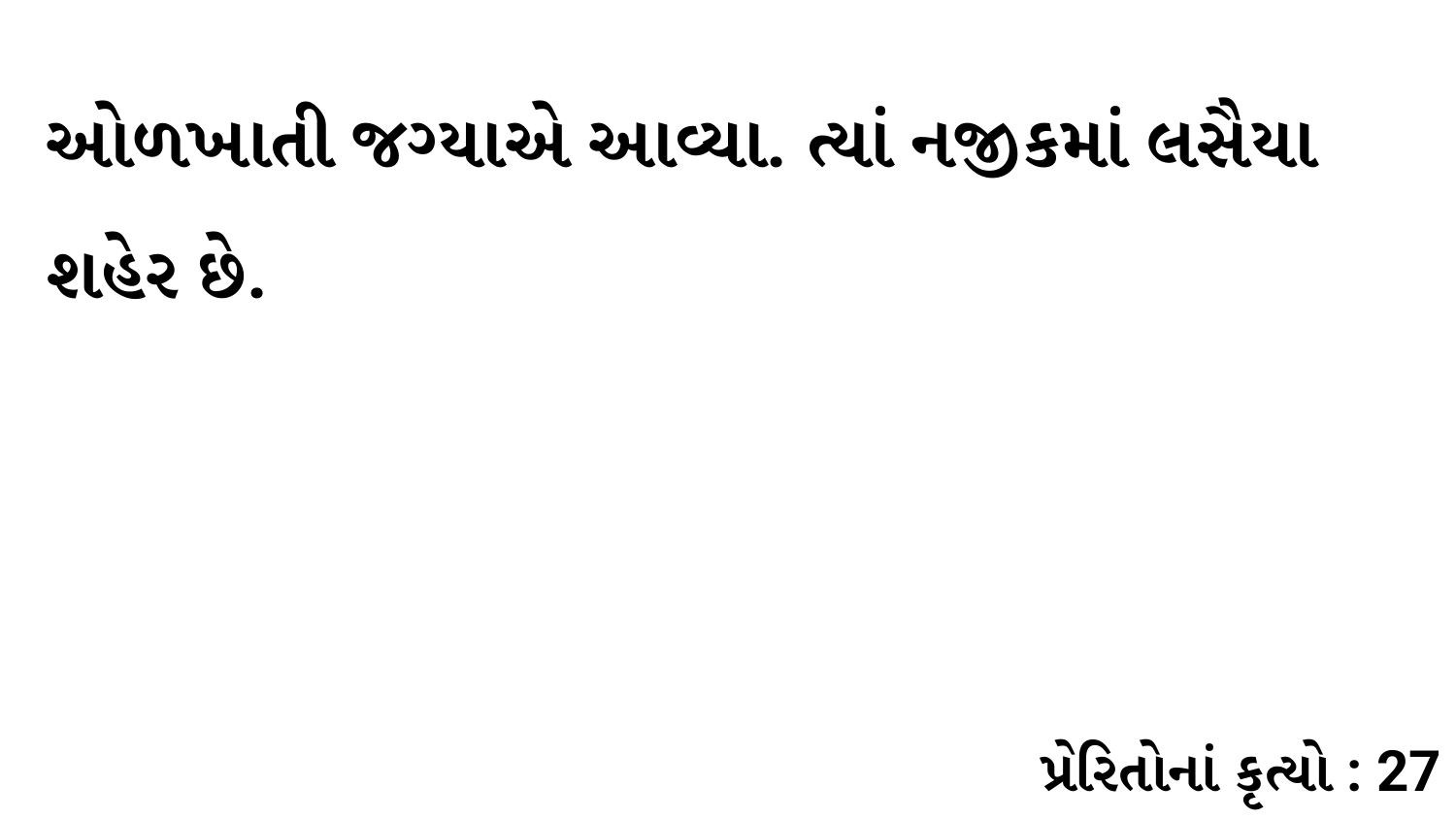

ઓળખાતી જગ્યાએ આવ્યા. ત્યાં નજીકમાં લસૈયા શહેર છે.
પ્રેરિતોનાં કૃત્યો : 27